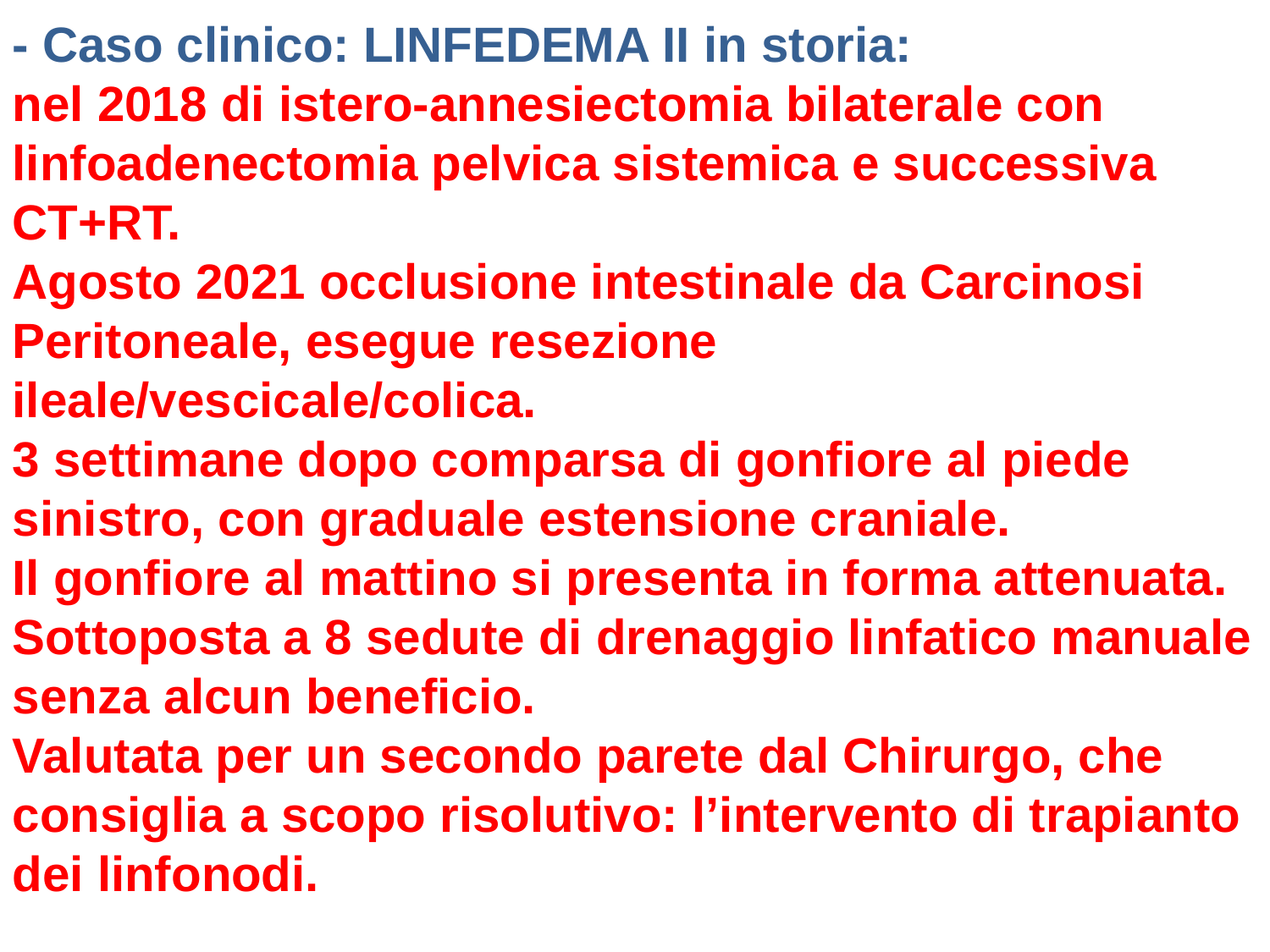

- Caso clinico: LINFEDEMA II in storia:
nel 2018 di istero-annesiectomia bilaterale con linfoadenectomia pelvica sistemica e successiva CT+RT.
Agosto 2021 occlusione intestinale da Carcinosi Peritoneale, esegue resezione ileale/vescicale/colica.
3 settimane dopo comparsa di gonfiore al piede sinistro, con graduale estensione craniale.
Il gonfiore al mattino si presenta in forma attenuata. Sottoposta a 8 sedute di drenaggio linfatico manuale senza alcun beneficio.
Valutata per un secondo parete dal Chirurgo, che consiglia a scopo risolutivo: l’intervento di trapianto dei linfonodi.